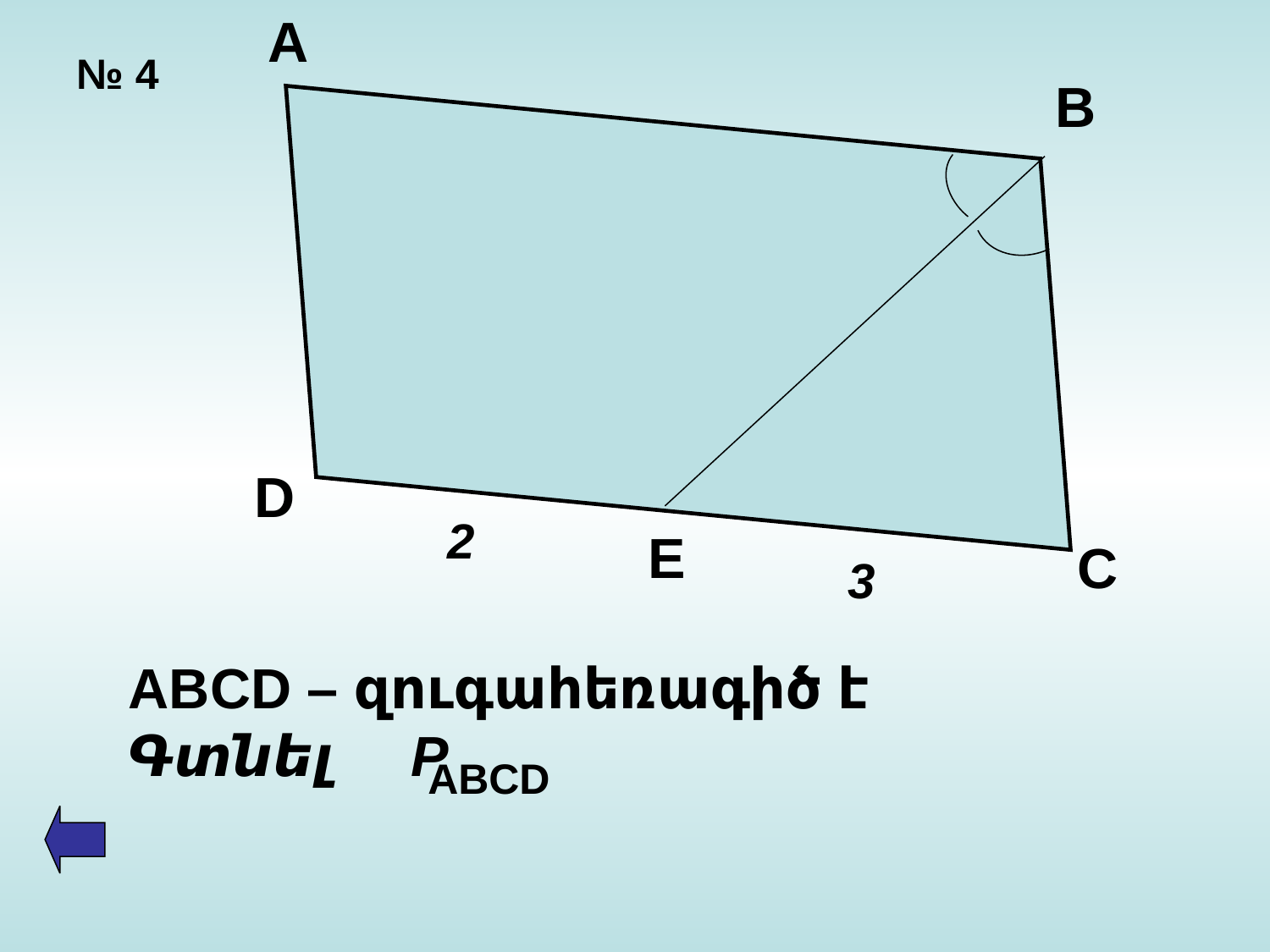

А

# № 4
В

D
2
E
C
3
ABCD – զուգահեռագիծ է
Գտնել     Р
ABCD